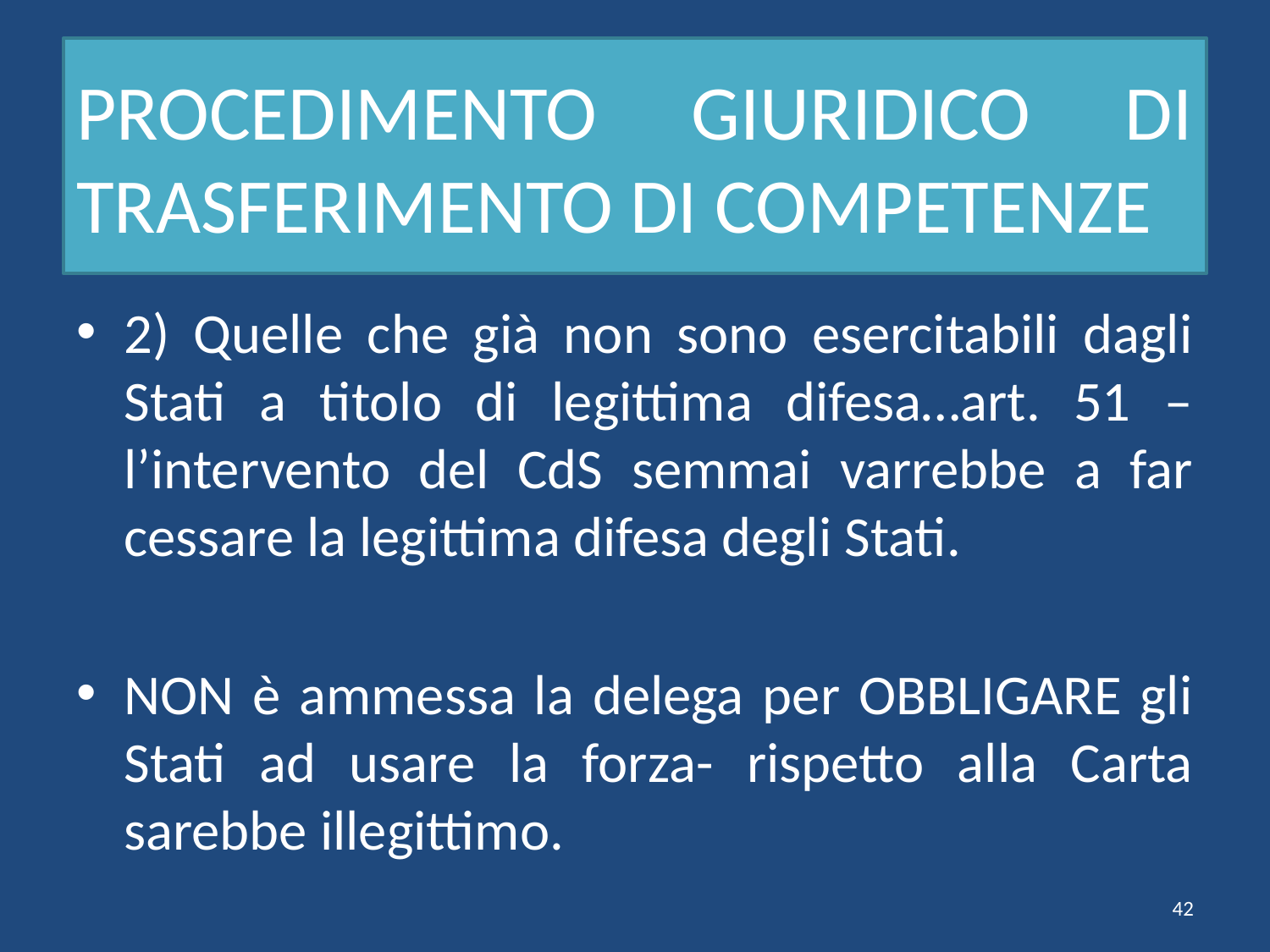

# PROCEDIMENTO GIURIDICO DI TRASFERIMENTO DI COMPETENZE
2) Quelle che già non sono esercitabili dagli Stati a titolo di legittima difesa…art. 51 – l’intervento del CdS semmai varrebbe a far cessare la legittima difesa degli Stati.

NON è ammessa la delega per OBBLIGARE gli Stati ad usare la forza- rispetto alla Carta sarebbe illegittimo.
42